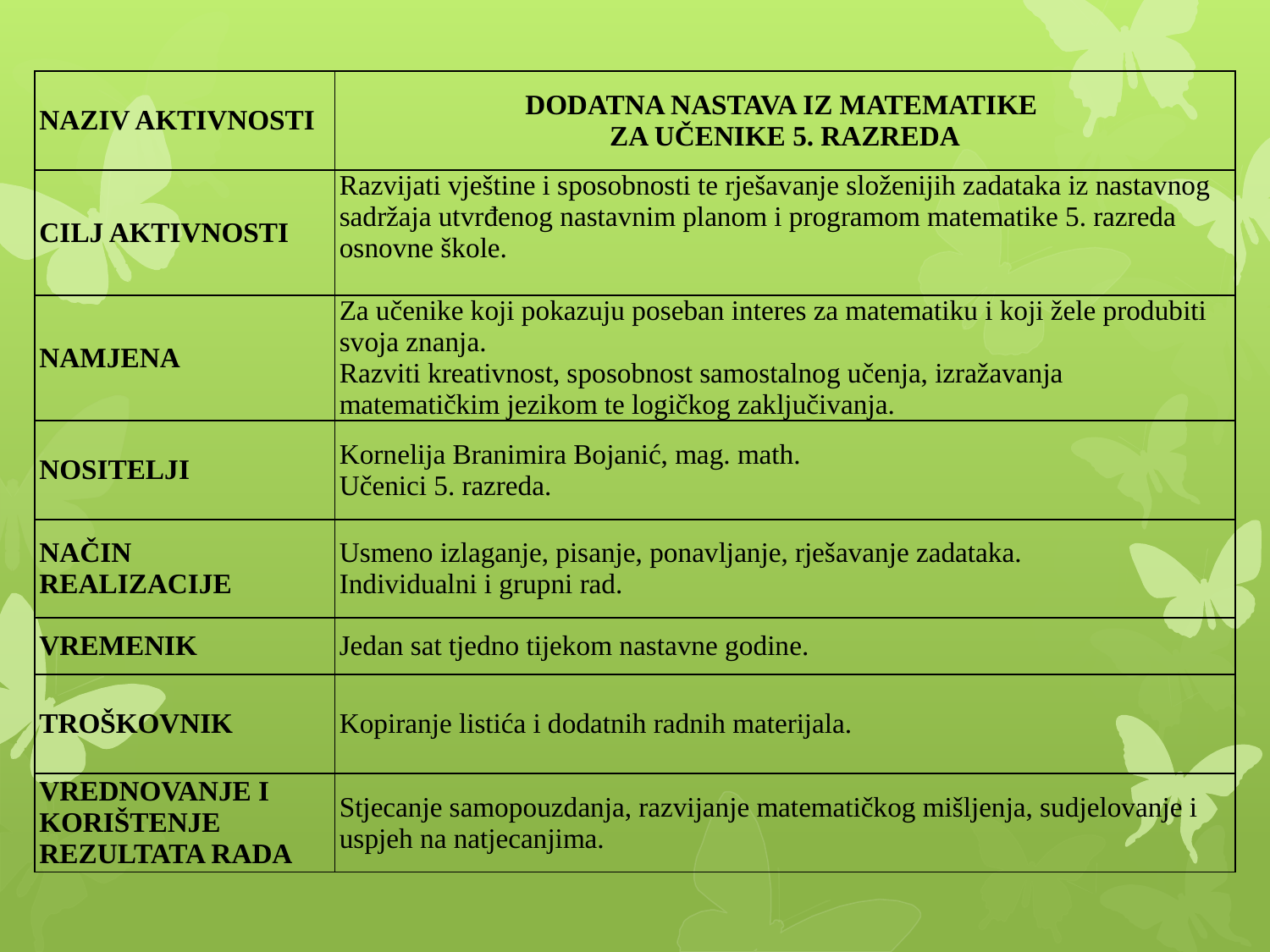

| NAZIV AKTIVNOSTI | DODATNA NASTAVA IZ MATEMATIKE ZA UČENIKE 5. RAZREDA |
| --- | --- |
| CILJ AKTIVNOSTI | Razvijati vještine i sposobnosti te rješavanje složenijih zadataka iz nastavnog sadržaja utvrđenog nastavnim planom i programom matematike 5. razreda osnovne škole. |
| NAMJENA | Za učenike koji pokazuju poseban interes za matematiku i koji žele produbiti svoja znanja. Razviti kreativnost, sposobnost samostalnog učenja, izražavanja matematičkim jezikom te logičkog zaključivanja. |
| NOSITELJI | Kornelija Branimira Bojanić, mag. math. Učenici 5. razreda. |
| NAČIN REALIZACIJE | Usmeno izlaganje, pisanje, ponavljanje, rješavanje zadataka. Individualni i grupni rad. |
| VREMENIK | Jedan sat tjedno tijekom nastavne godine. |
| TROŠKOVNIK | Kopiranje listića i dodatnih radnih materijala. |
| VREDNOVANJE I KORIŠTENJE REZULTATA RADA | Stjecanje samopouzdanja, razvijanje matematičkog mišljenja, sudjelovanje i uspjeh na natjecanjima. |